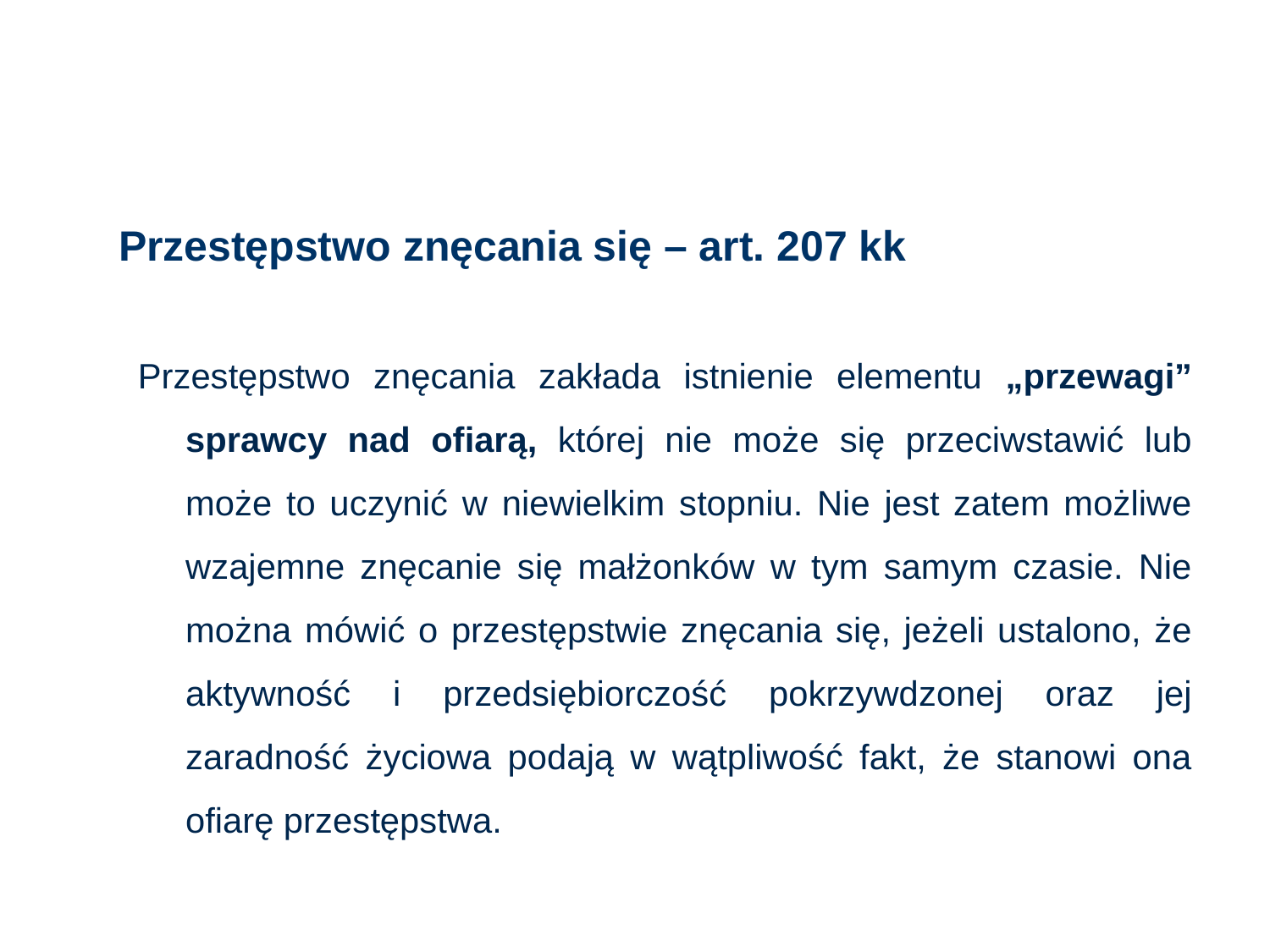

# Przestępstwo znęcania się – art. 207 kk
Przestępstwo znęcania zakłada istnienie elementu „przewagi” sprawcy nad ofiarą, której nie może się przeciwstawić lub może to uczynić w niewielkim stopniu. Nie jest zatem możliwe wzajemne znęcanie się małżonków w tym samym czasie. Nie można mówić o przestępstwie znęcania się, jeżeli ustalono, że aktywność i przedsiębiorczość pokrzywdzonej oraz jej zaradność życiowa podają w wątpliwość fakt, że stanowi ona ofiarę przestępstwa.
9